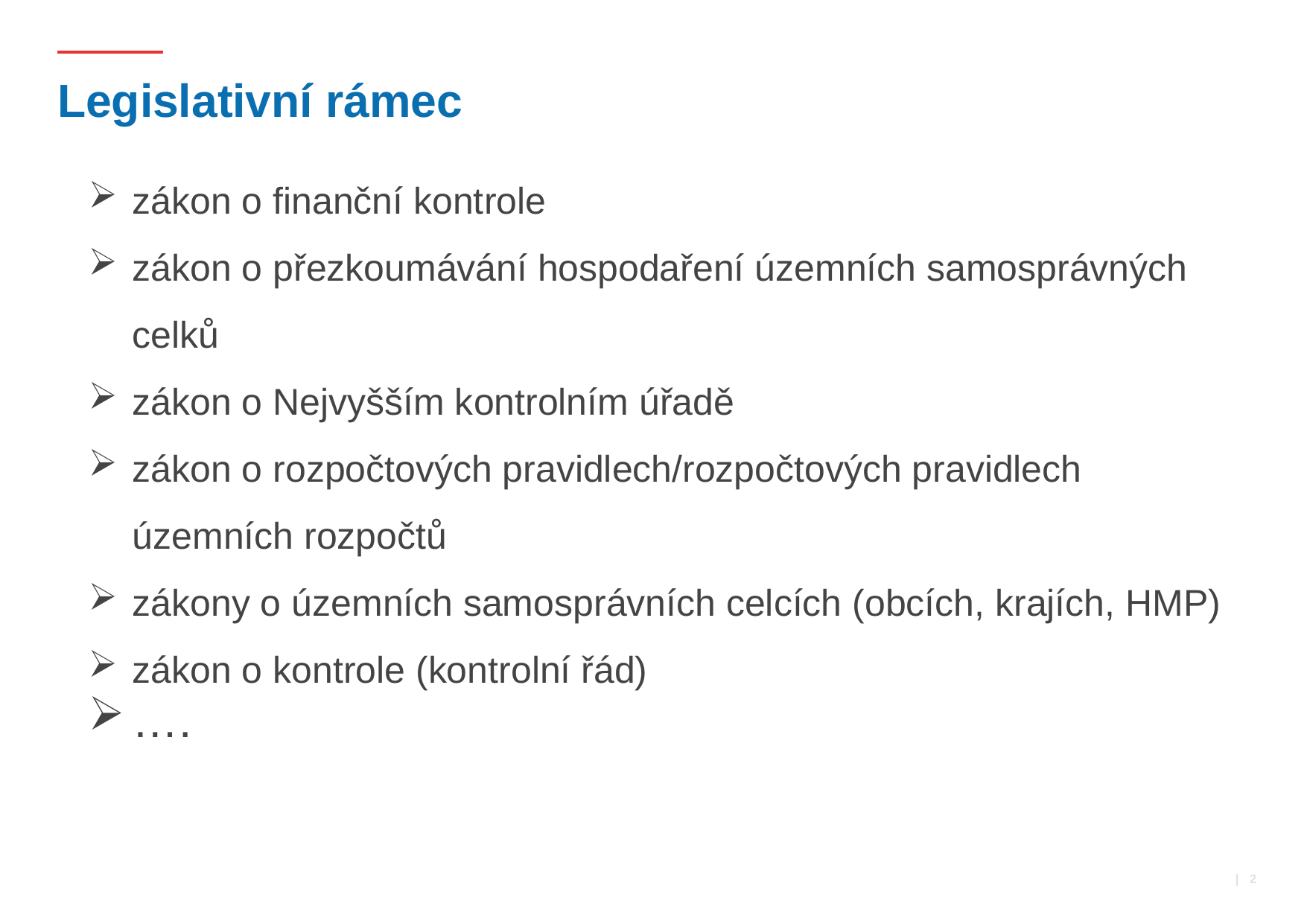

# Legislativní rámec
zákon o finanční kontrole
zákon o přezkoumávání hospodaření územních samosprávných celků
zákon o Nejvyšším kontrolním úřadě
zákon o rozpočtových pravidlech/rozpočtových pravidlech územních rozpočtů
zákony o územních samosprávních celcích (obcích, krajích, HMP)
zákon o kontrole (kontrolní řád)
….

 |   2